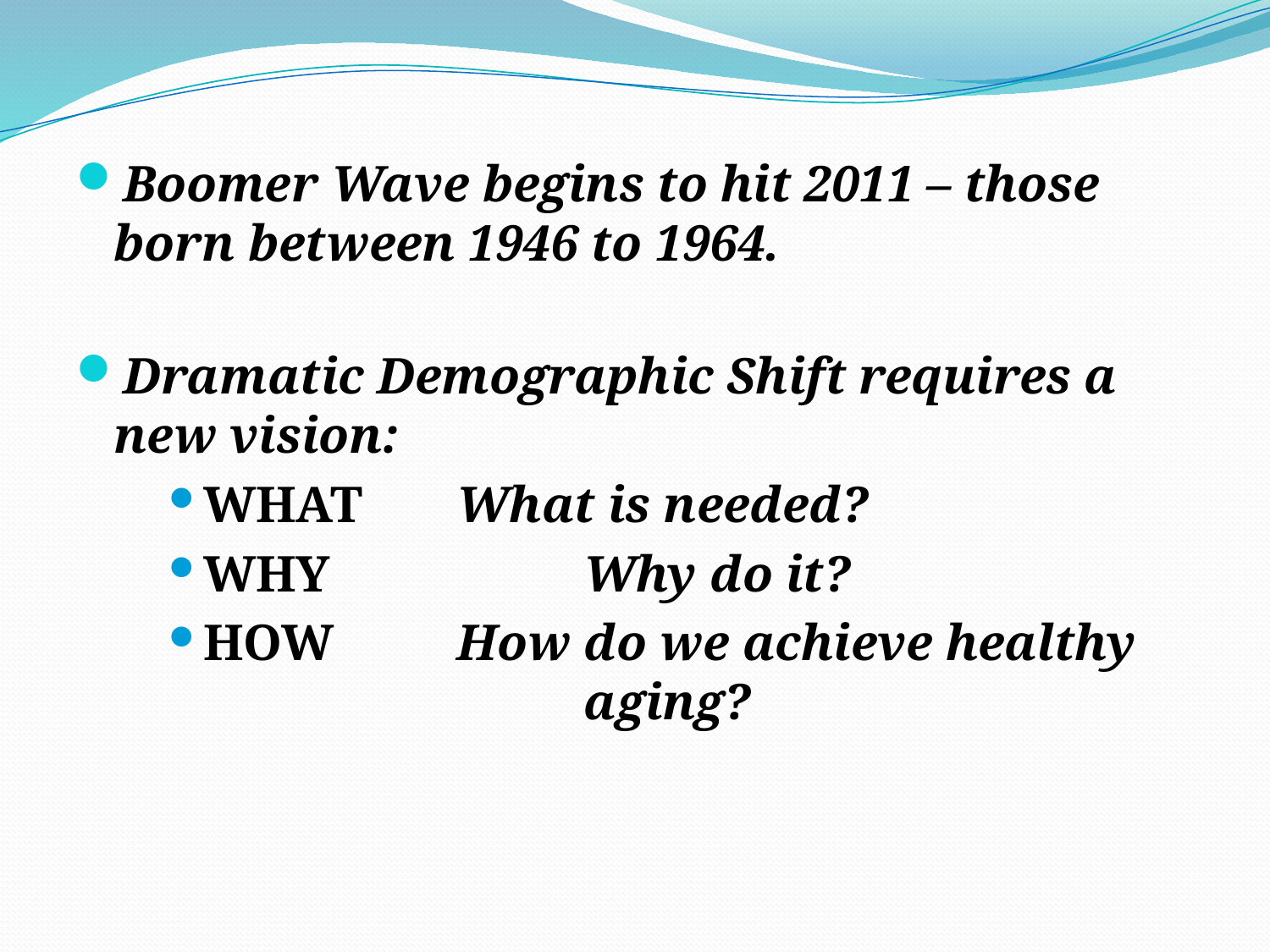

Boomer Wave begins to hit 2011 – those born between 1946 to 1964.

Dramatic Demographic Shift requires a new vision:
WHAT	What is needed?
WHY		Why do it?
HOW	How do we achieve healthy 			aging?